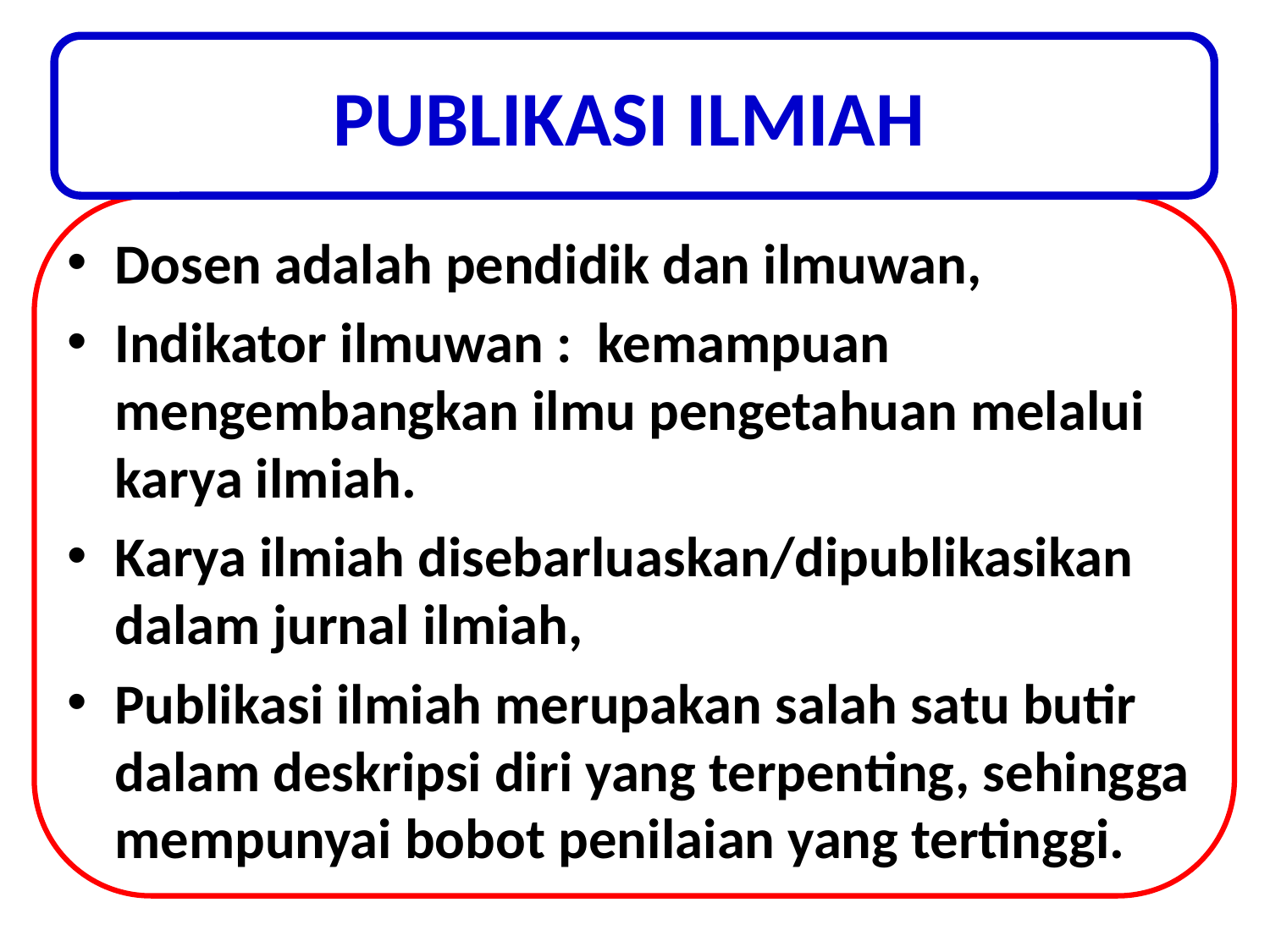

# PUBLIKASI ILMIAH

Dosen adalah pendidik dan ilmuwan,
Indikator ilmuwan :  kemampuan mengembangkan ilmu pengetahuan melalui karya ilmiah.
Karya ilmiah disebarluaskan/dipublikasikan dalam jurnal ilmiah,
Publikasi ilmiah merupakan salah satu butir dalam deskripsi diri yang terpenting, sehingga mempunyai bobot penilaian yang tertinggi.